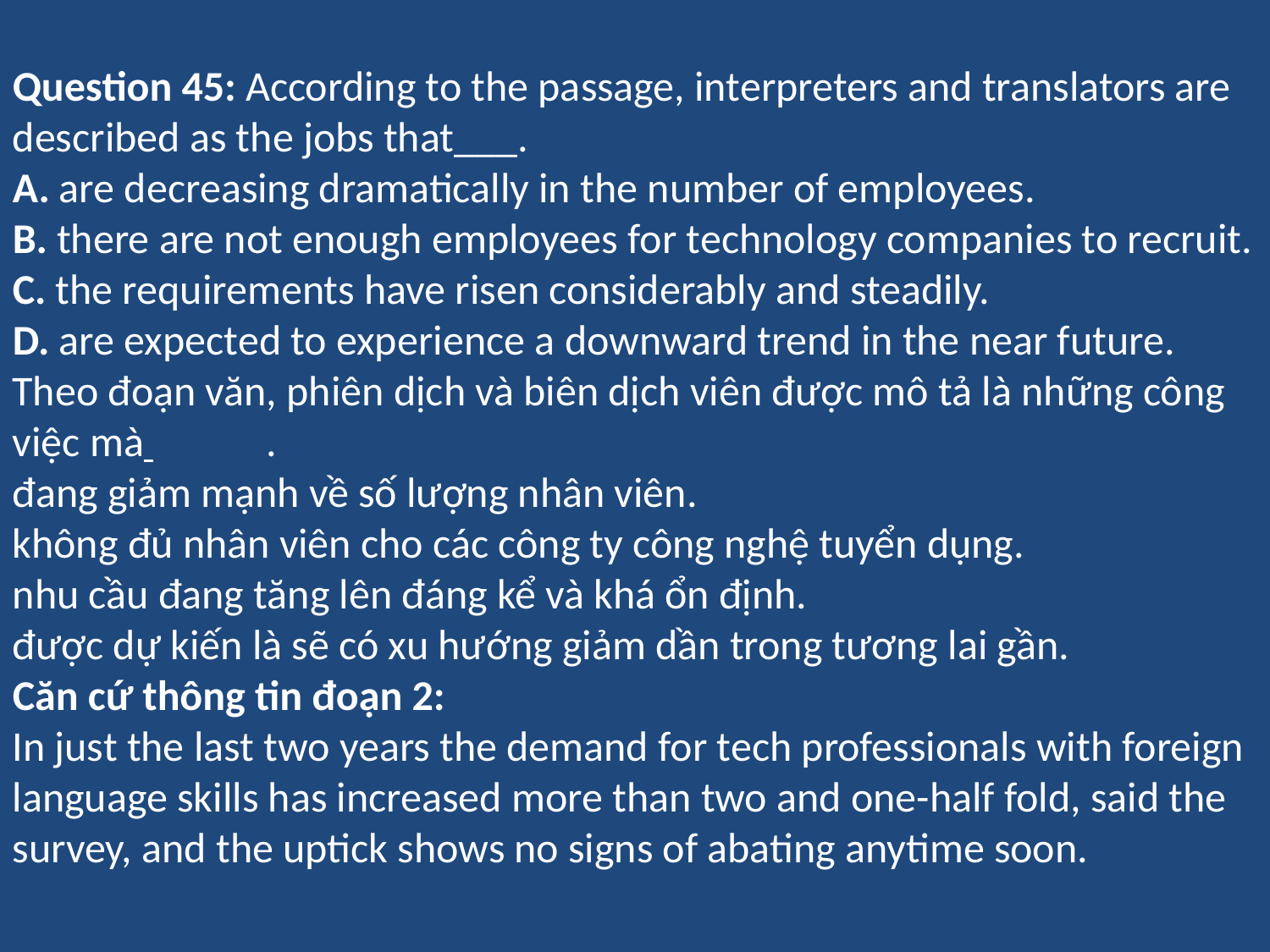

Question 45: According to the passage, interpreters and translators are described as the jobs that___.
A. are decreasing dramatically in the number of employees.
B. there are not enough employees for technology companies to recruit.
C. the requirements have risen considerably and steadily.
D. are expected to experience a downward trend in the near future.
Theo đoạn văn, phiên dịch và biên dịch viên được mô tả là những công việc mà 	.
đang giảm mạnh về số lượng nhân viên.
không đủ nhân viên cho các công ty công nghệ tuyển dụng.
nhu cầu đang tăng lên đáng kể và khá ổn định.
được dự kiến là sẽ có xu hướng giảm dần trong tương lai gần.
Căn cứ thông tin đoạn 2:
In just the last two years the demand for tech professionals with foreign language skills has increased more than two and one-half fold, said the survey, and the uptick shows no signs of abating anytime soon.